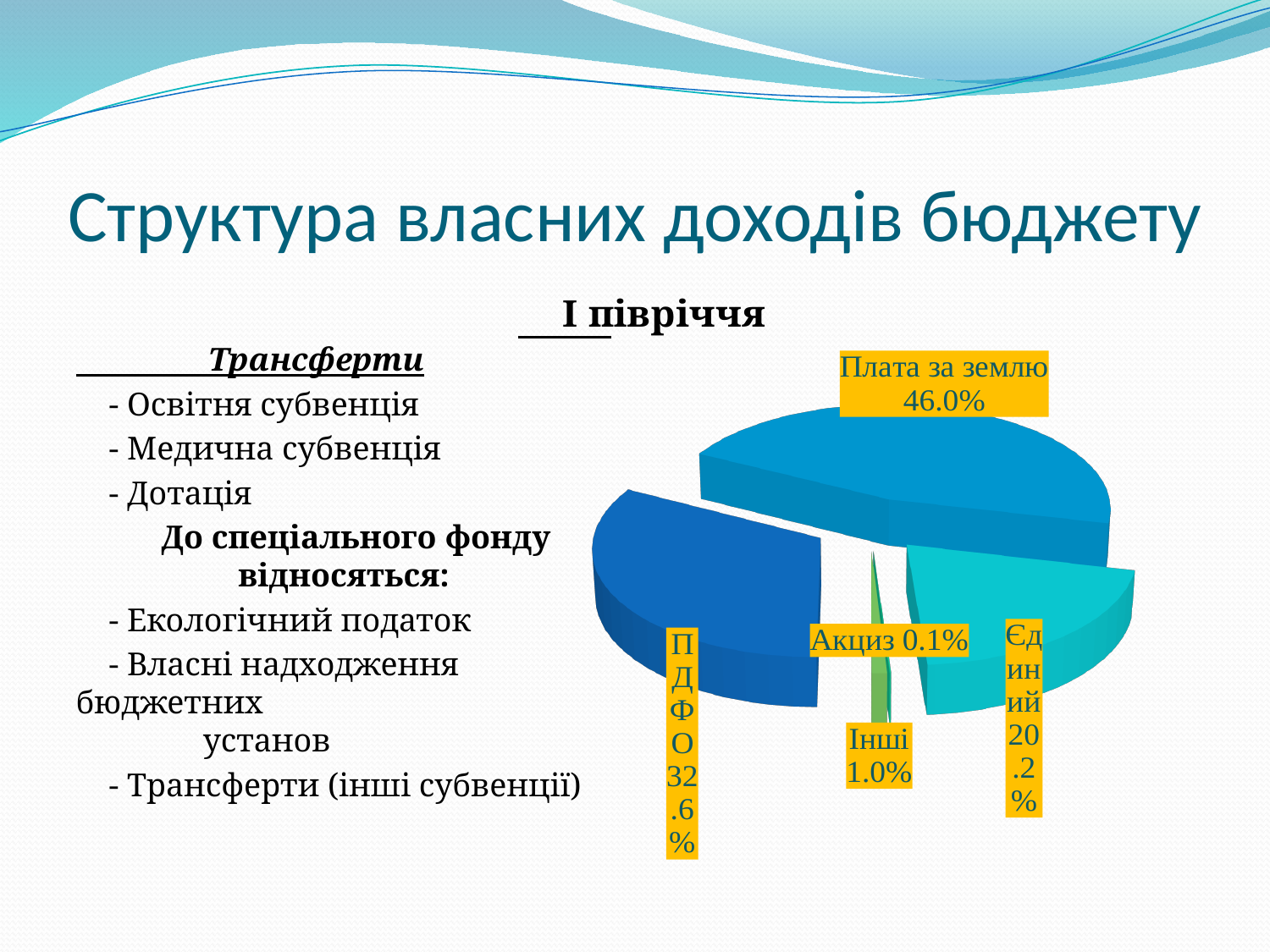

# Структура власних доходів бюджету
    			                                   Трансферти
    - Освітня субвенція
    - Медична субвенція
    - Дотація
   До спеціального фонду відносяться:
    - Екологічний податок
    - Власні надходження бюджетних                                                  	установ
    - Трансферти (інші субвенції)

[unsupported chart]